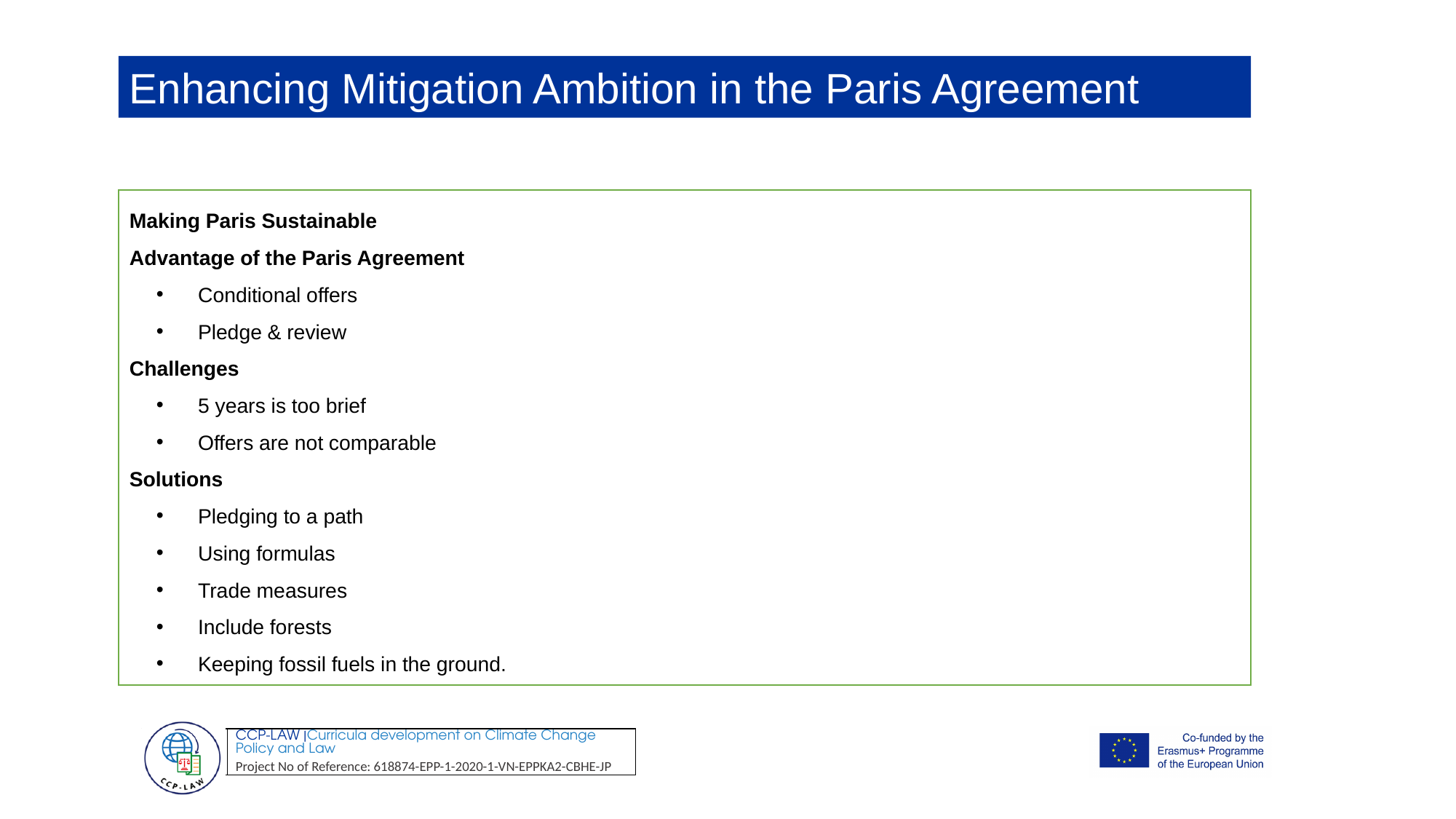

Enhancing Mitigation Ambition in the Paris Agreement
Making Paris Sustainable
Advantage of the Paris Agreement
Conditional offers
Pledge & review
Challenges
5 years is too brief
Offers are not comparable
Solutions
Pledging to a path
Using formulas
Trade measures
Include forests
Keeping fossil fuels in the ground.